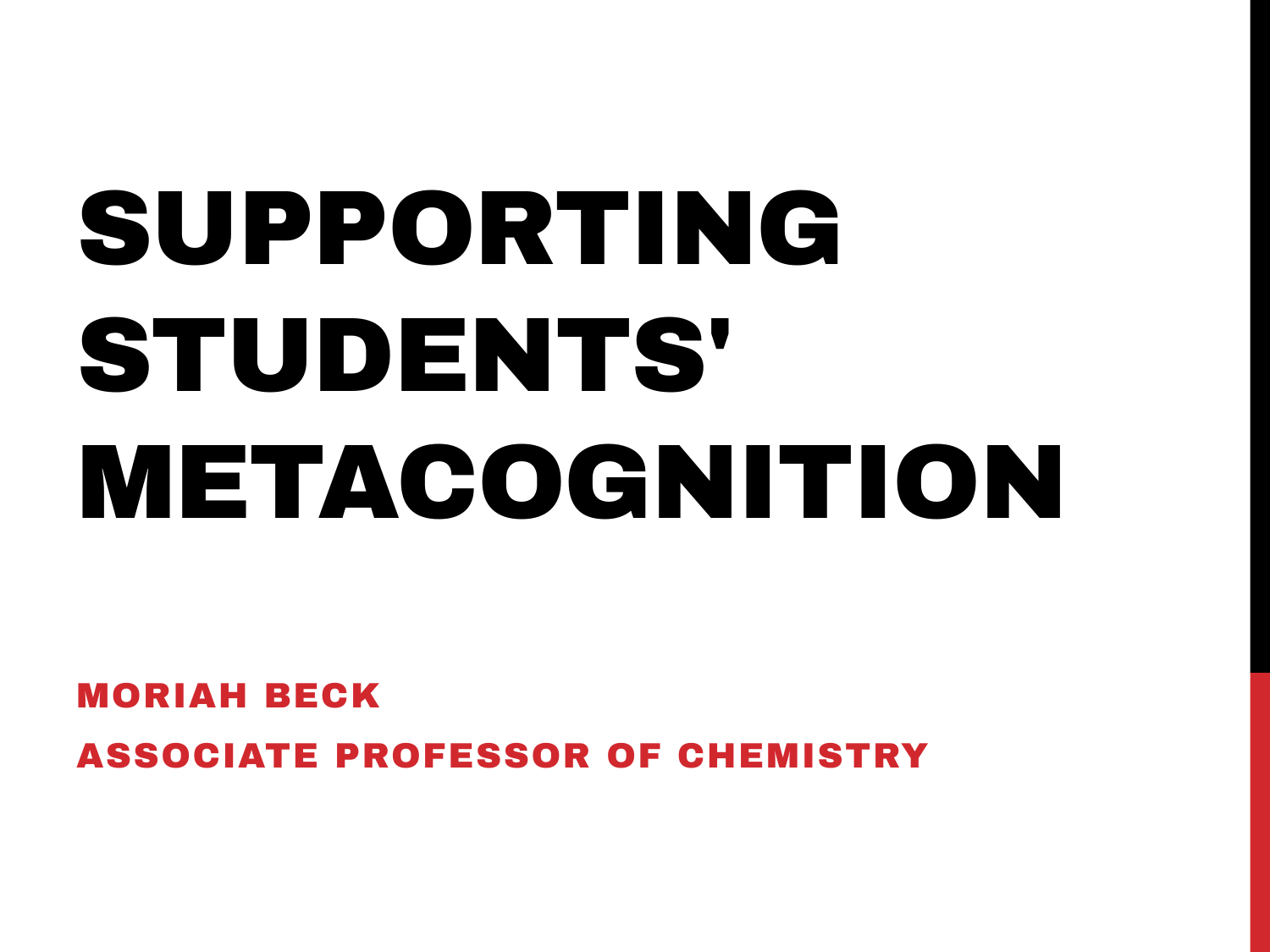

# Supporting Students' Metacognition
Moriah beck
Associate professor of Chemistry